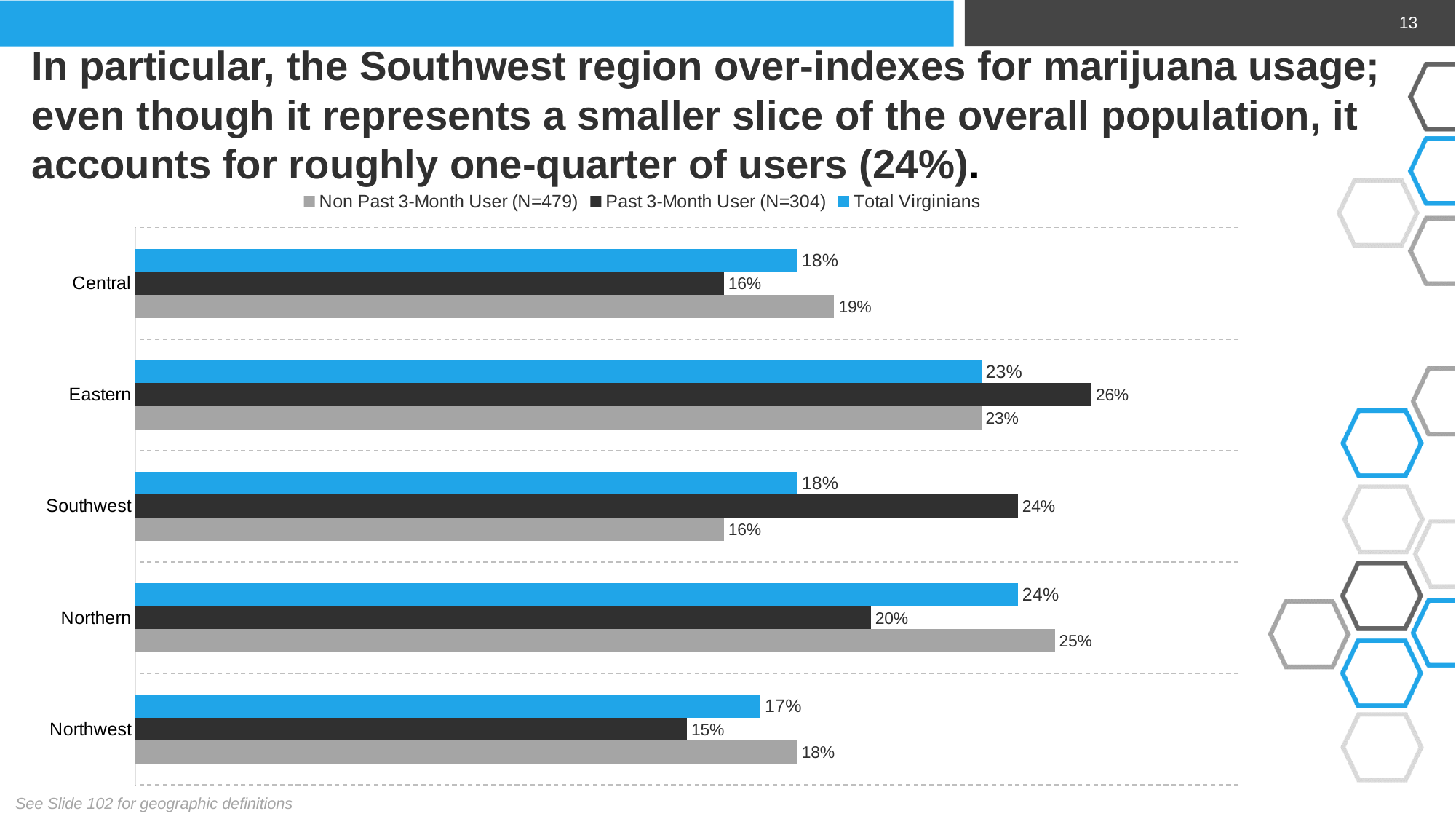

13
In particular, the Southwest region over-indexes for marijuana usage; even though it represents a smaller slice of the overall population, it accounts for roughly one-quarter of users (24%).

### Chart

| Category | Total Virginians | Past 3-Month User (N=304) | Non Past 3-Month User (N=479) |
|---|---|---|---|
| Central | 0.18 | 0.16 | 0.19 |
| Eastern | 0.23 | 0.26 | 0.23 |
| Southwest | 0.18 | 0.24 | 0.16 |
| Northern | 0.24 | 0.2 | 0.25 |
| Northwest | 0.17 | 0.15 | 0.18 |
See Slide 102 for geographic definitions